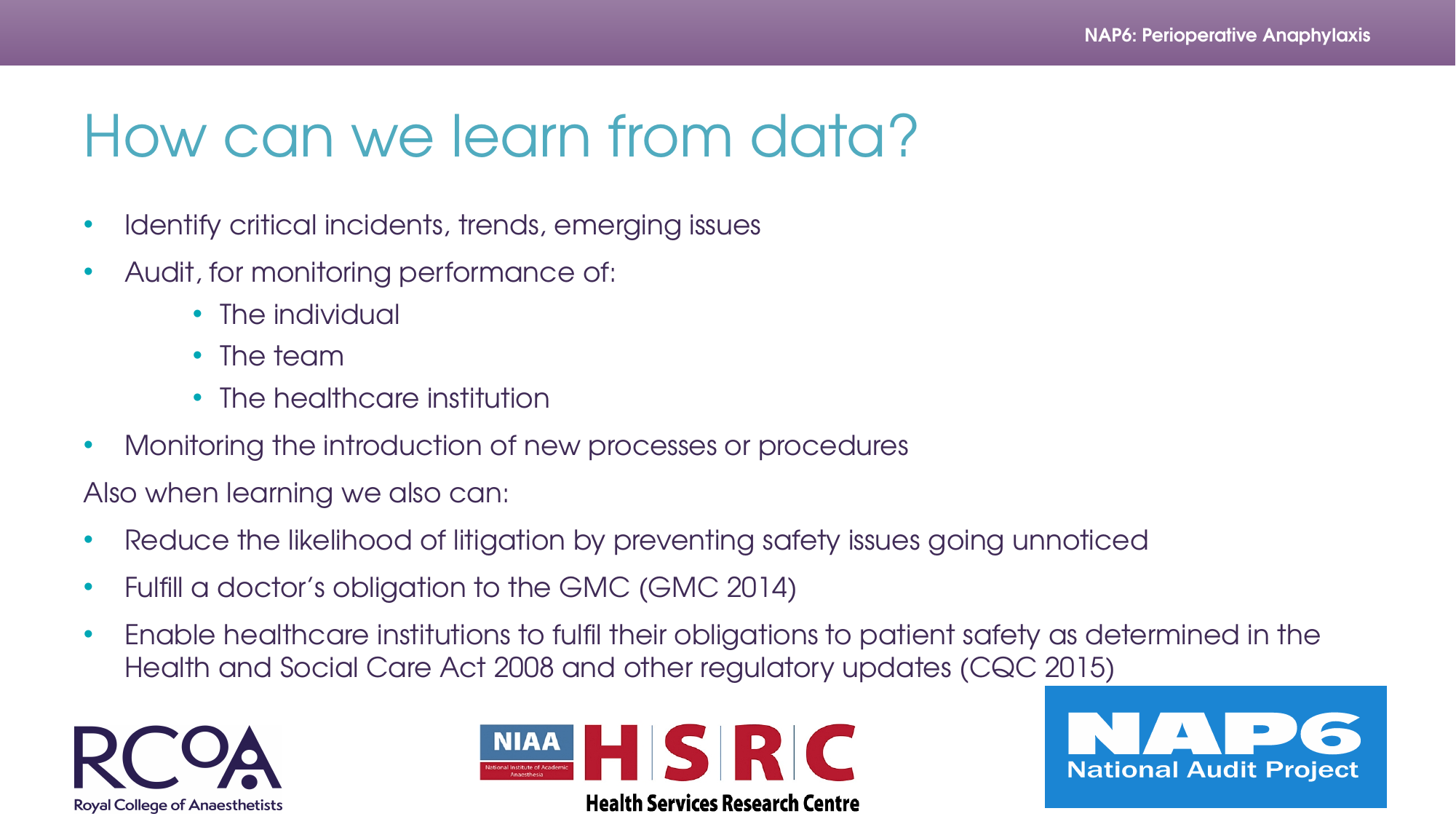

# How can we learn from data?
Identify critical incidents, trends, emerging issues
Audit, for monitoring performance of:
The individual
The team
The healthcare institution
Monitoring the introduction of new processes or procedures
Also when learning we also can:
Reduce the likelihood of litigation by preventing safety issues going unnoticed
Fulfill a doctor’s obligation to the GMC (GMC 2014)
Enable healthcare institutions to fulfil their obligations to patient safety as determined in the Health and Social Care Act 2008 and other regulatory updates (CQC 2015)